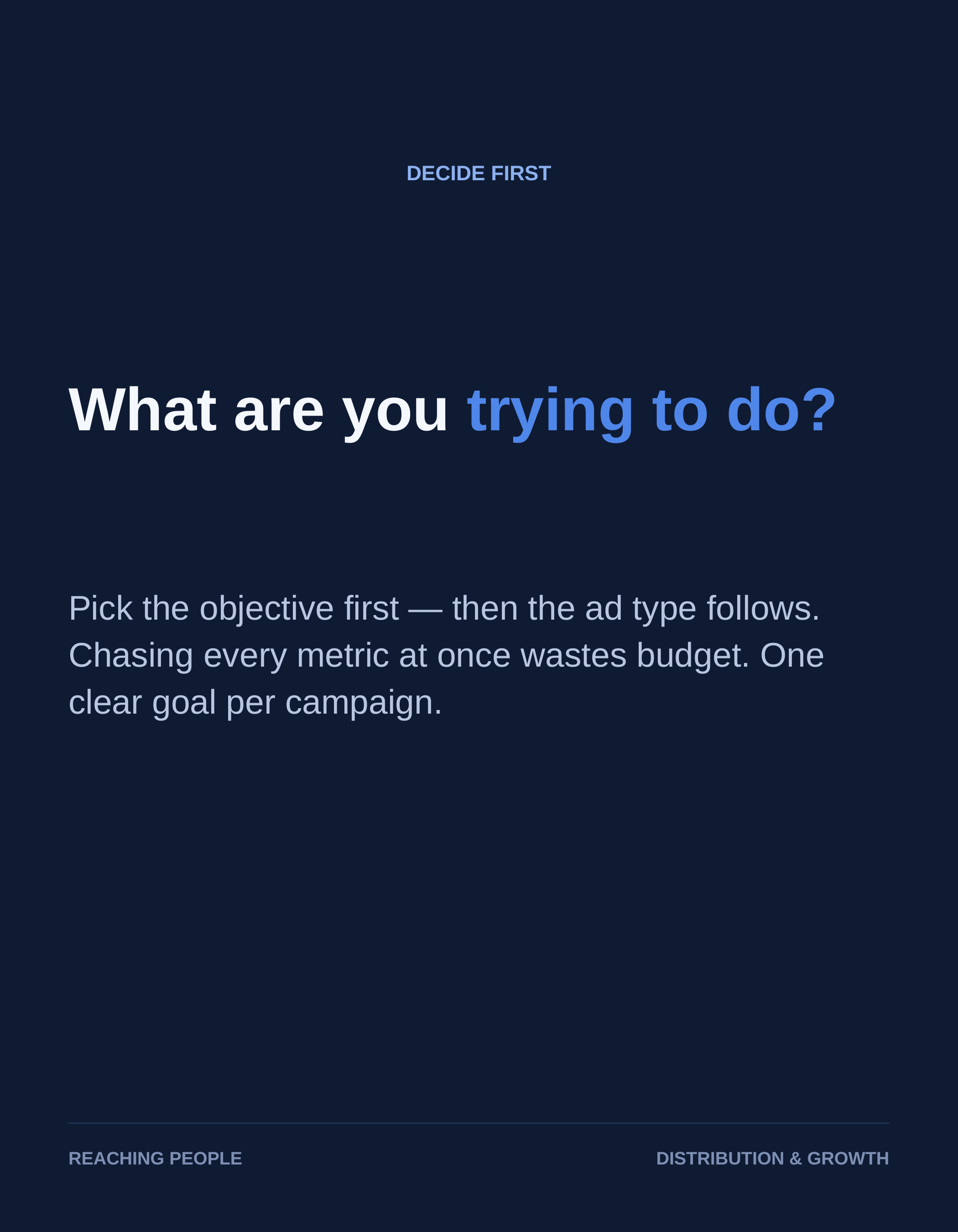

DECIDE FIRST
What are you trying to do?
Pick the objective first — then the ad type follows. Chasing every metric at once wastes budget. One clear goal per campaign.

REACHING PEOPLE
DISTRIBUTION & GROWTH